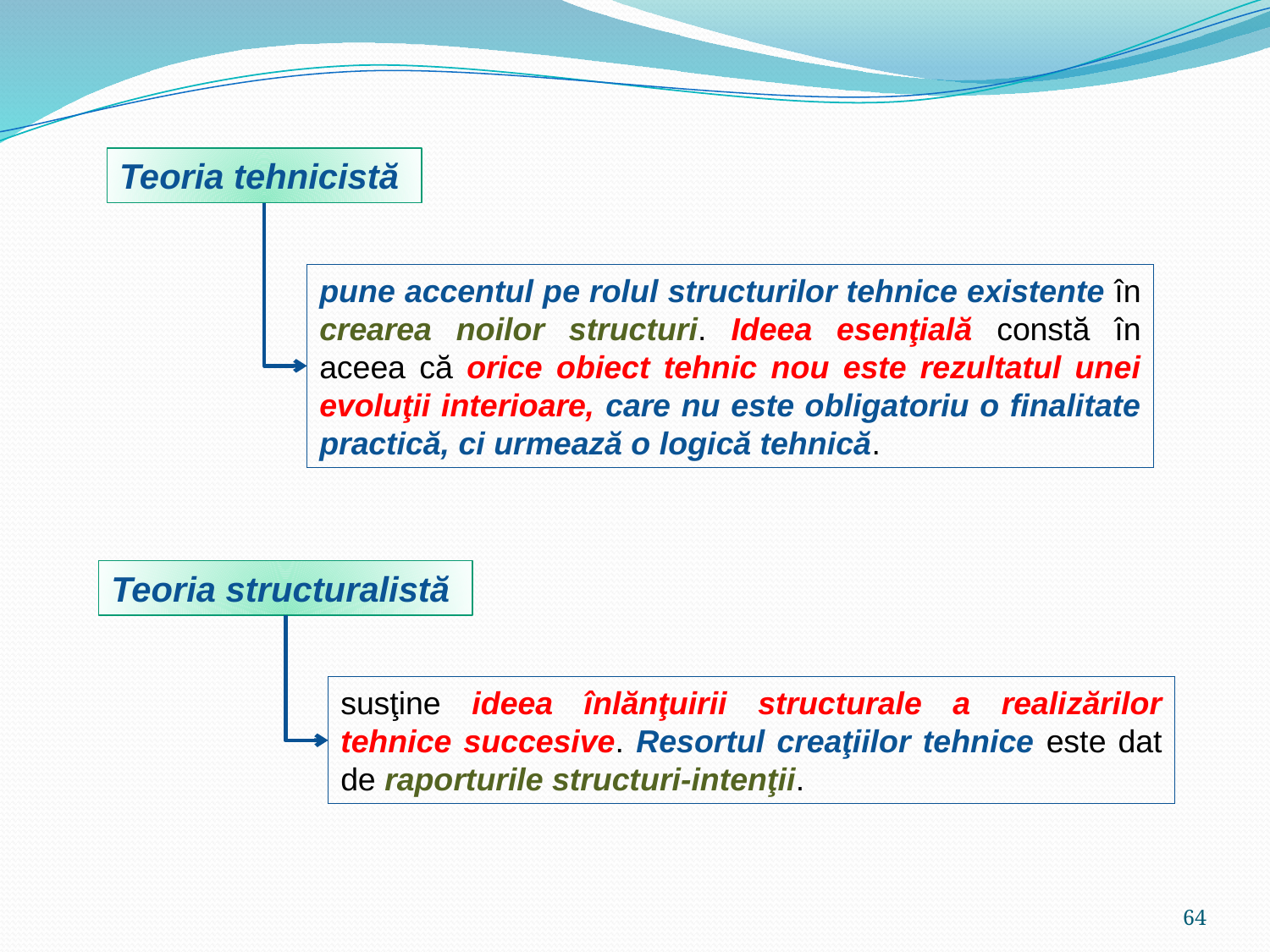

Teoria tehnicistă
pune accentul pe rolul structurilor tehnice existente în crearea noilor structuri. Ideea esenţială constă în aceea că orice obiect tehnic nou este rezultatul unei evoluţii interioare, care nu este obligatoriu o finalitate practică, ci urmează o logică tehnică.
Teoria structuralistă
susţine ideea înlănţuirii structurale a realizărilor tehnice succesive. Resortul creaţiilor tehnice este dat de raporturile structuri-intenţii.
64